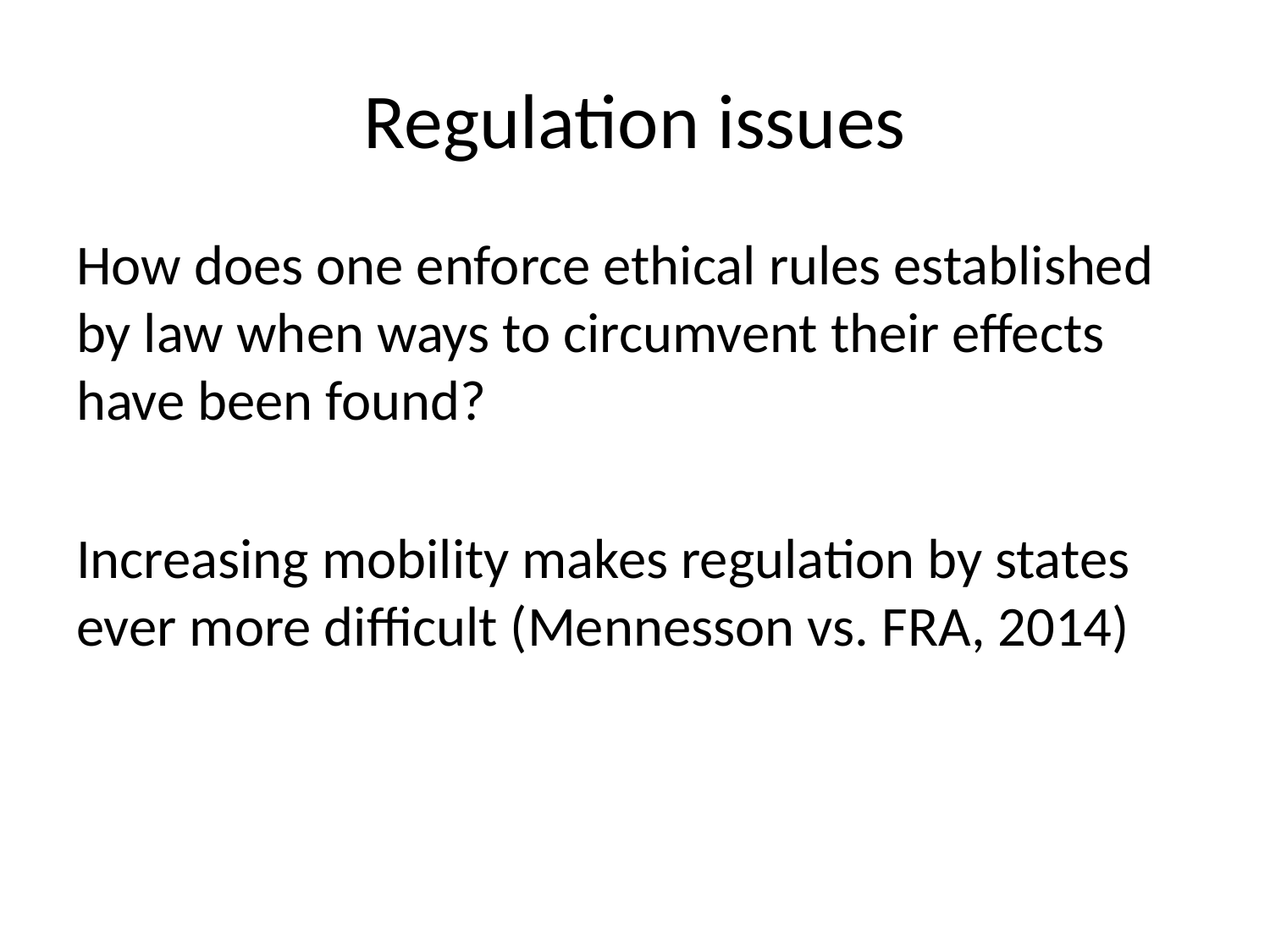

# Regulation issues
How does one enforce ethical rules established by law when ways to circumvent their effects have been found?

Increasing mobility makes regulation by states ever more difficult (Mennesson vs. FRA, 2014)